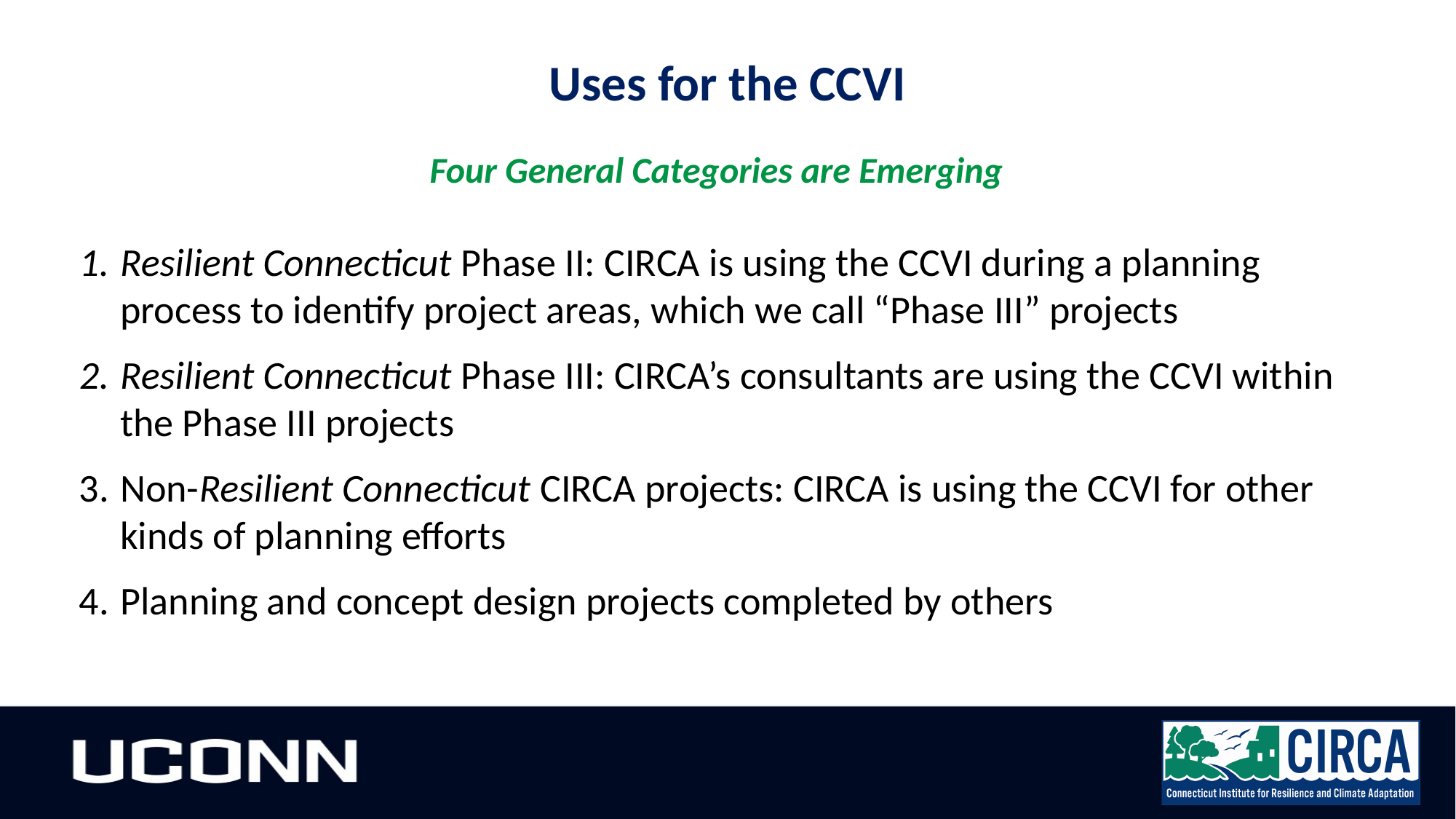

Uses for the CCVI
Four General Categories are Emerging
Resilient Connecticut Phase II: CIRCA is using the CCVI during a planning process to identify project areas, which we call “Phase III” projects
Resilient Connecticut Phase III: CIRCA’s consultants are using the CCVI within the Phase III projects
Non-Resilient Connecticut CIRCA projects: CIRCA is using the CCVI for other kinds of planning efforts
Planning and concept design projects completed by others